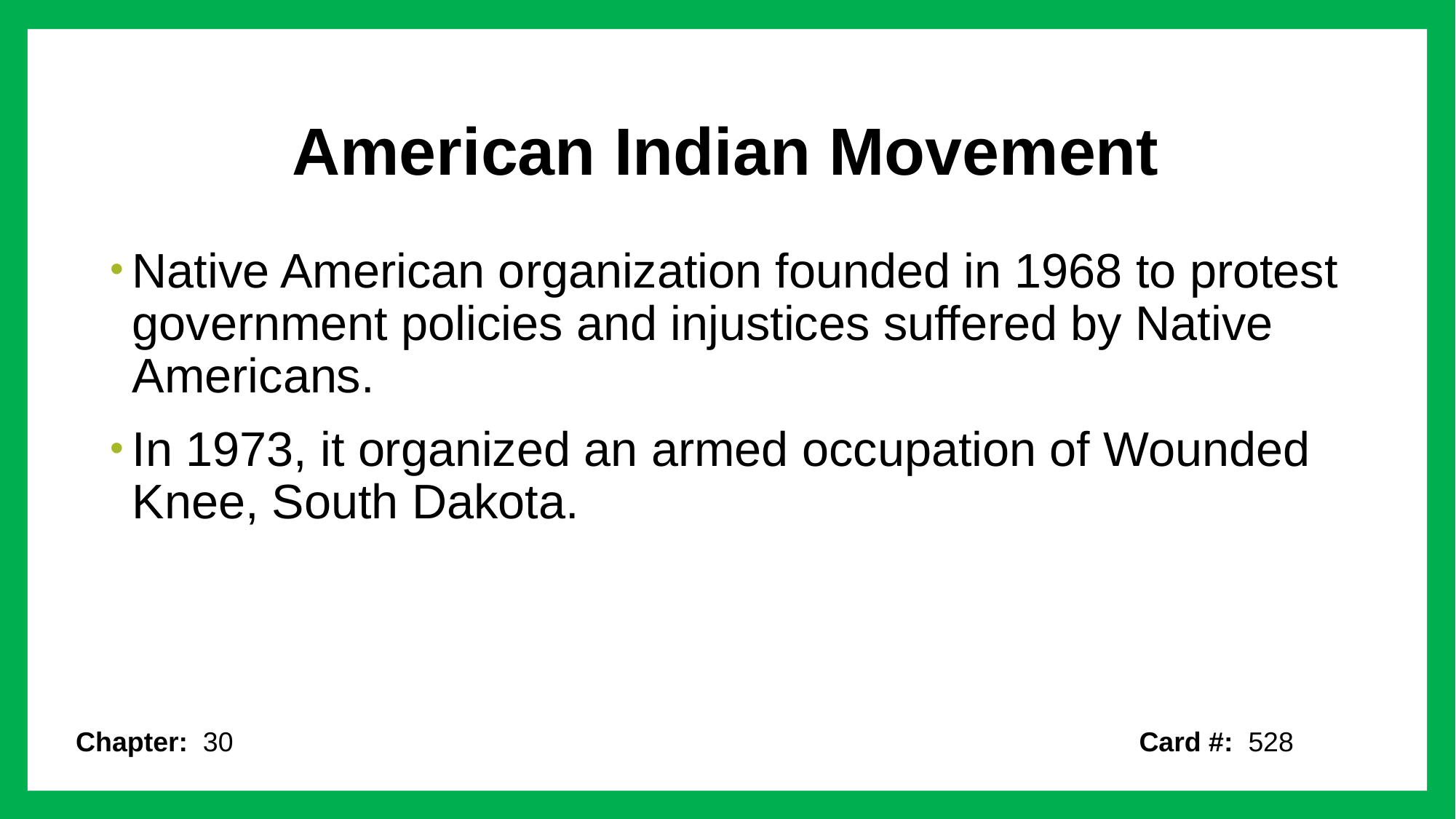

# American Indian Movement
Native American organization founded in 1968 to protest government policies and injustices suffered by Native Americans.
In 1973, it organized an armed occupation of Wounded Knee, South Dakota.
Card #:  528
Chapter:  30